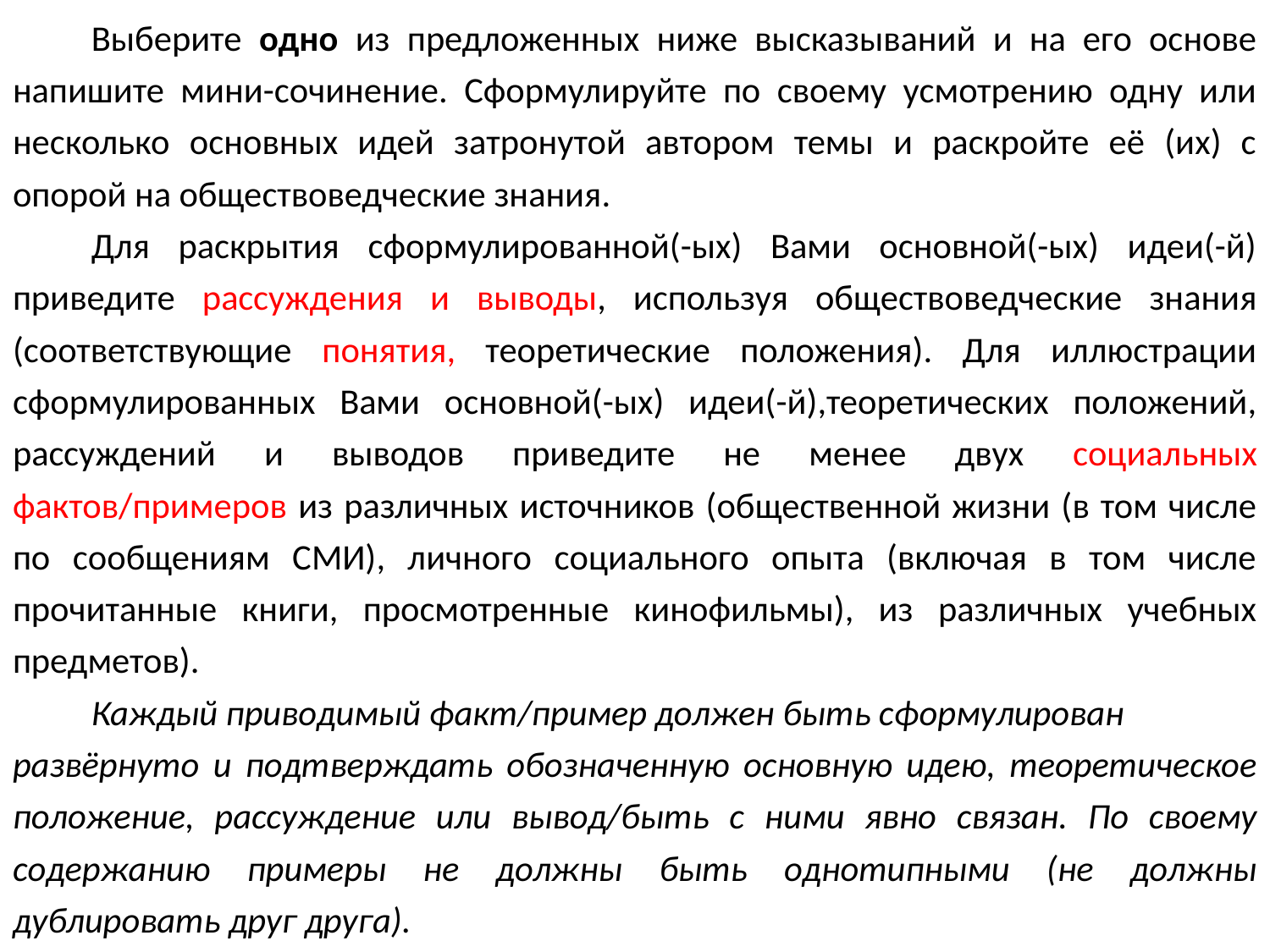

Выберите одно из предложенных ниже высказываний и на его основе напишите мини-сочинение. Сформулируйте по своему усмотрению одну или несколько основных идей затронутой автором темы и раскройте её (их) с опорой на обществоведческие знания.
	Для раскрытия сформулированной(-ых) Вами основной(-ых) идеи(-й) приведите рассуждения и выводы, используя обществоведческие знания (соответствующие понятия, теоретические положения). Для иллюстрации сформулированных Вами основной(-ых) идеи(-й),теоретических положений, рассуждений и выводов приведите не менее двух социальных фактов/примеров из различных источников (общественной жизни (в том числе по сообщениям СМИ), личного социального опыта (включая в том числе прочитанные книги, просмотренные кинофильмы), из различных учебных предметов).
	Каждый приводимый факт/пример должен быть сформулирован
развёрнуто и подтверждать обозначенную основную идею, теоретическое положение, рассуждение или вывод/быть с ними явно связан. По своему содержанию примеры не должны быть однотипными (не должны дублировать друг друга).